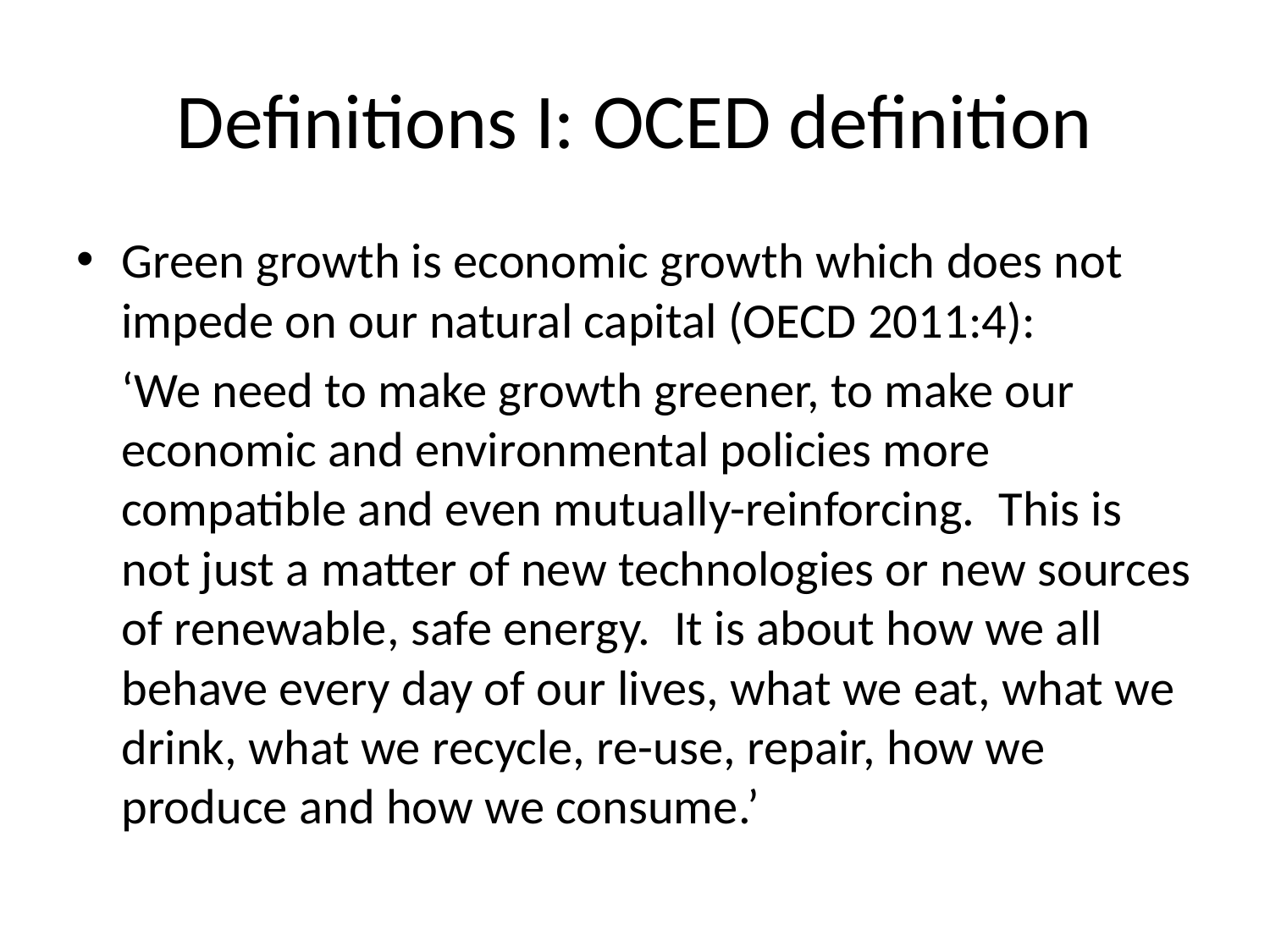

# Definitions I: OCED definition
Green growth is economic growth which does not impede on our natural capital (OECD 2011:4):
	‘We need to make growth greener, to make our economic and environmental policies more compatible and even mutually-reinforcing.  This is not just a matter of new technologies or new sources of renewable, safe energy.  It is about how we all behave every day of our lives, what we eat, what we drink, what we recycle, re-use, repair, how we produce and how we consume.’